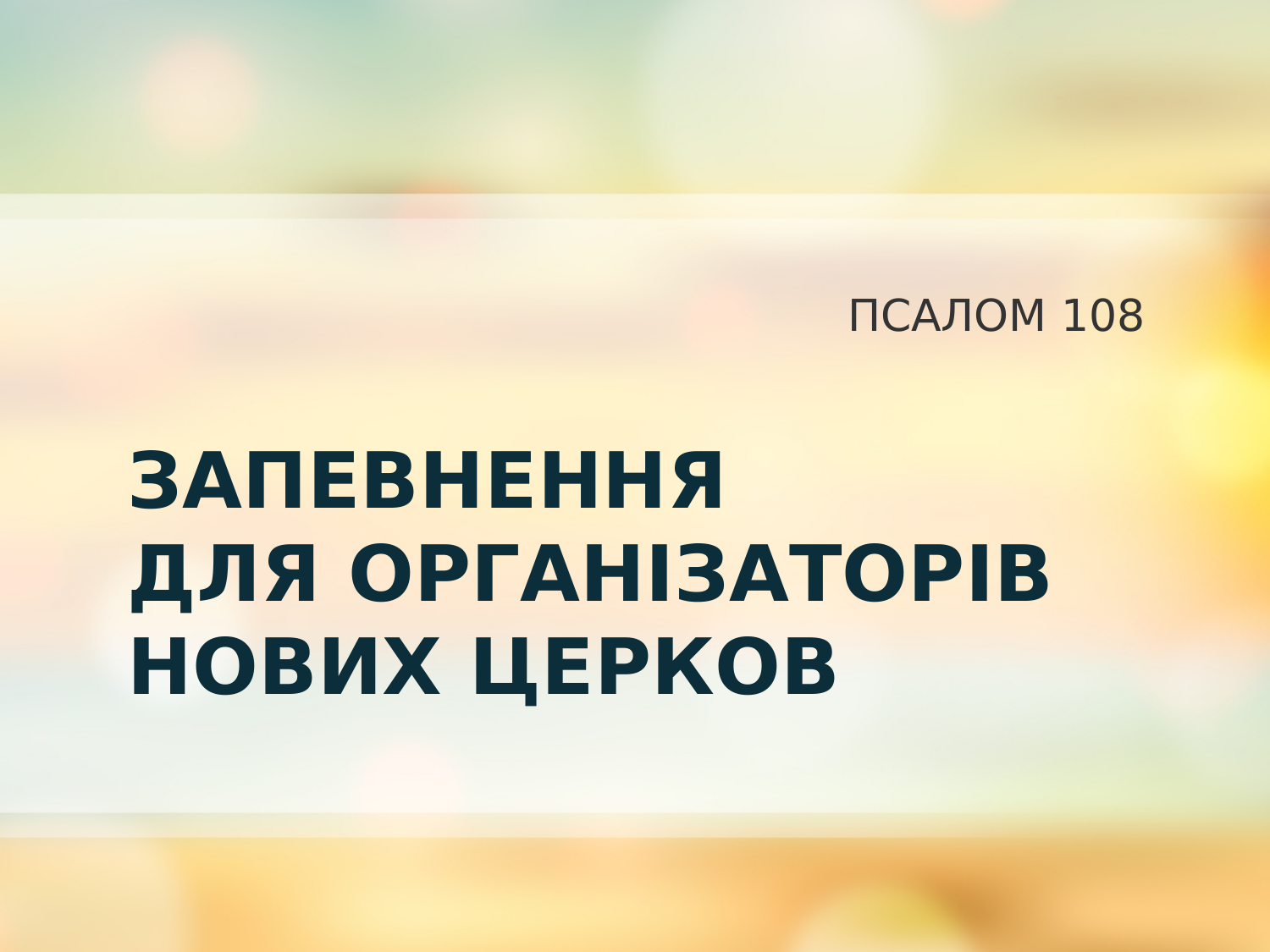

# ПСАЛОМ 108
ЗАПЕВНЕННЯ
ДЛЯ ОРГАНІЗАТОРІВ НОВИХ ЦЕРКОВ